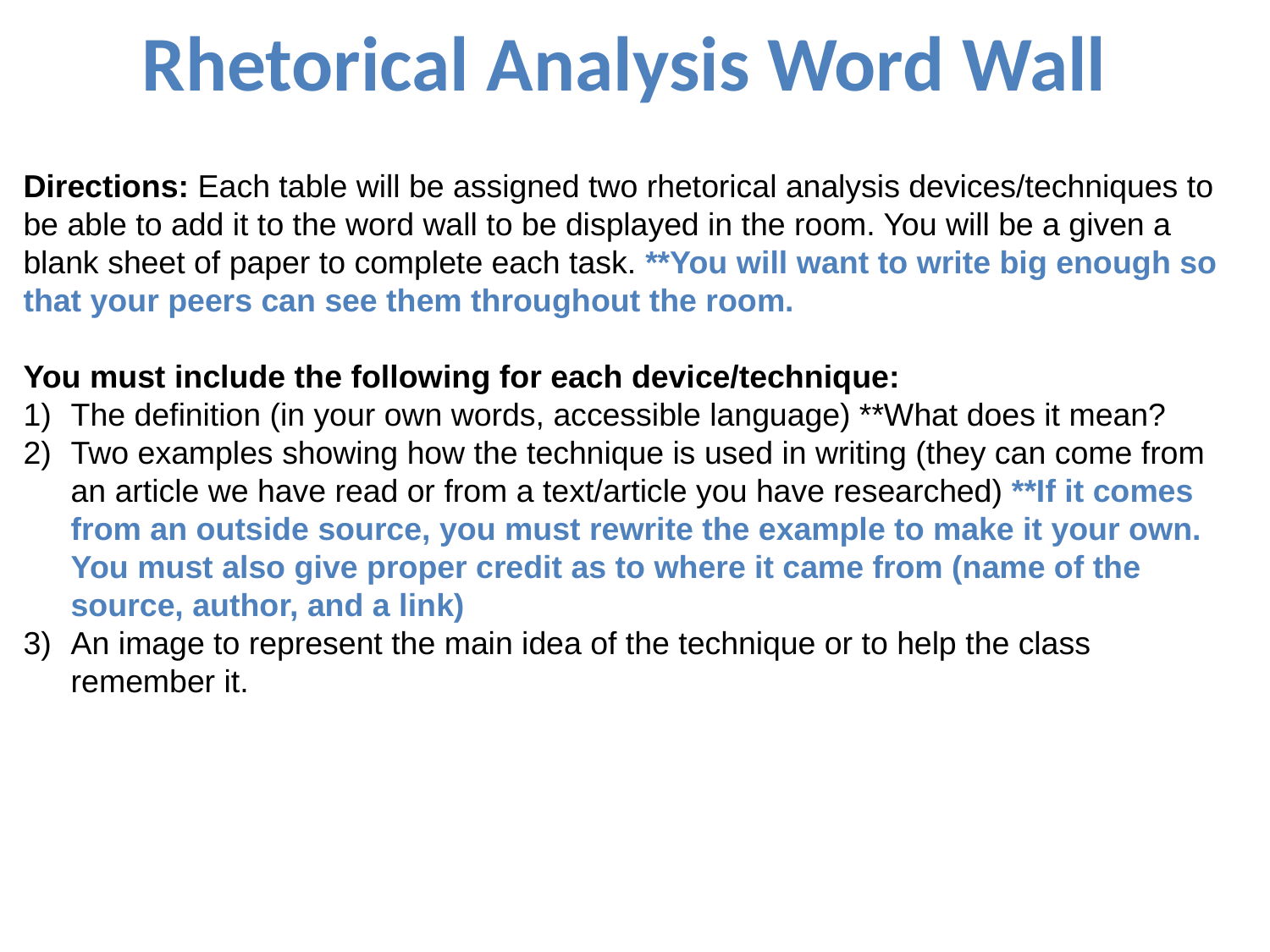

Rhetorical Analysis Word Wall
Directions: Each table will be assigned two rhetorical analysis devices/techniques to be able to add it to the word wall to be displayed in the room. You will be a given a blank sheet of paper to complete each task. **You will want to write big enough so that your peers can see them throughout the room.

You must include the following for each device/technique:
The definition (in your own words, accessible language) **What does it mean?
Two examples showing how the technique is used in writing (they can come from an article we have read or from a text/article you have researched) **If it comes from an outside source, you must rewrite the example to make it your own. You must also give proper credit as to where it came from (name of the source, author, and a link)
An image to represent the main idea of the technique or to help the class remember it.